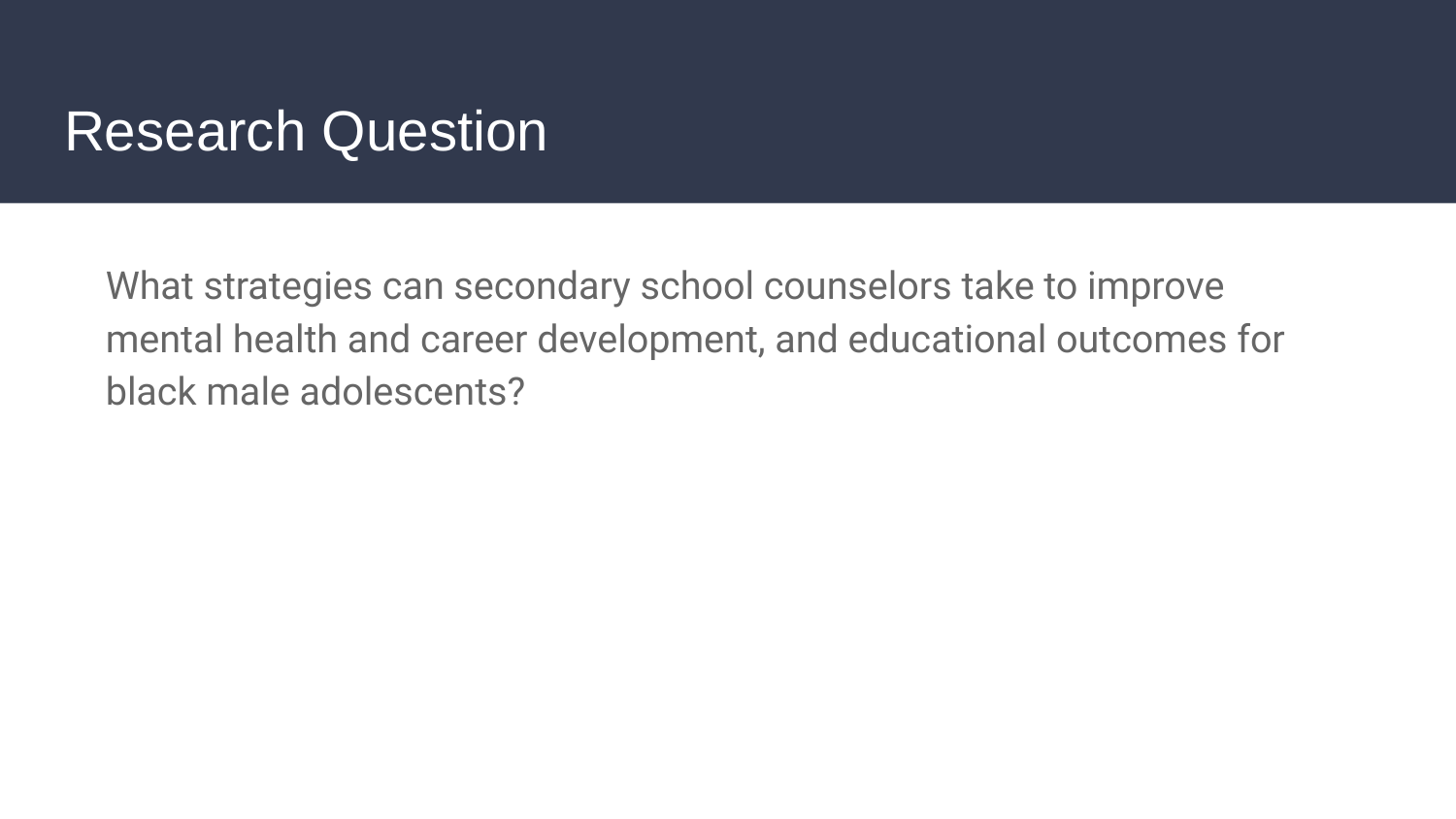

# Research Question
What strategies can secondary school counselors take to improve mental health and career development, and educational outcomes for black male adolescents?